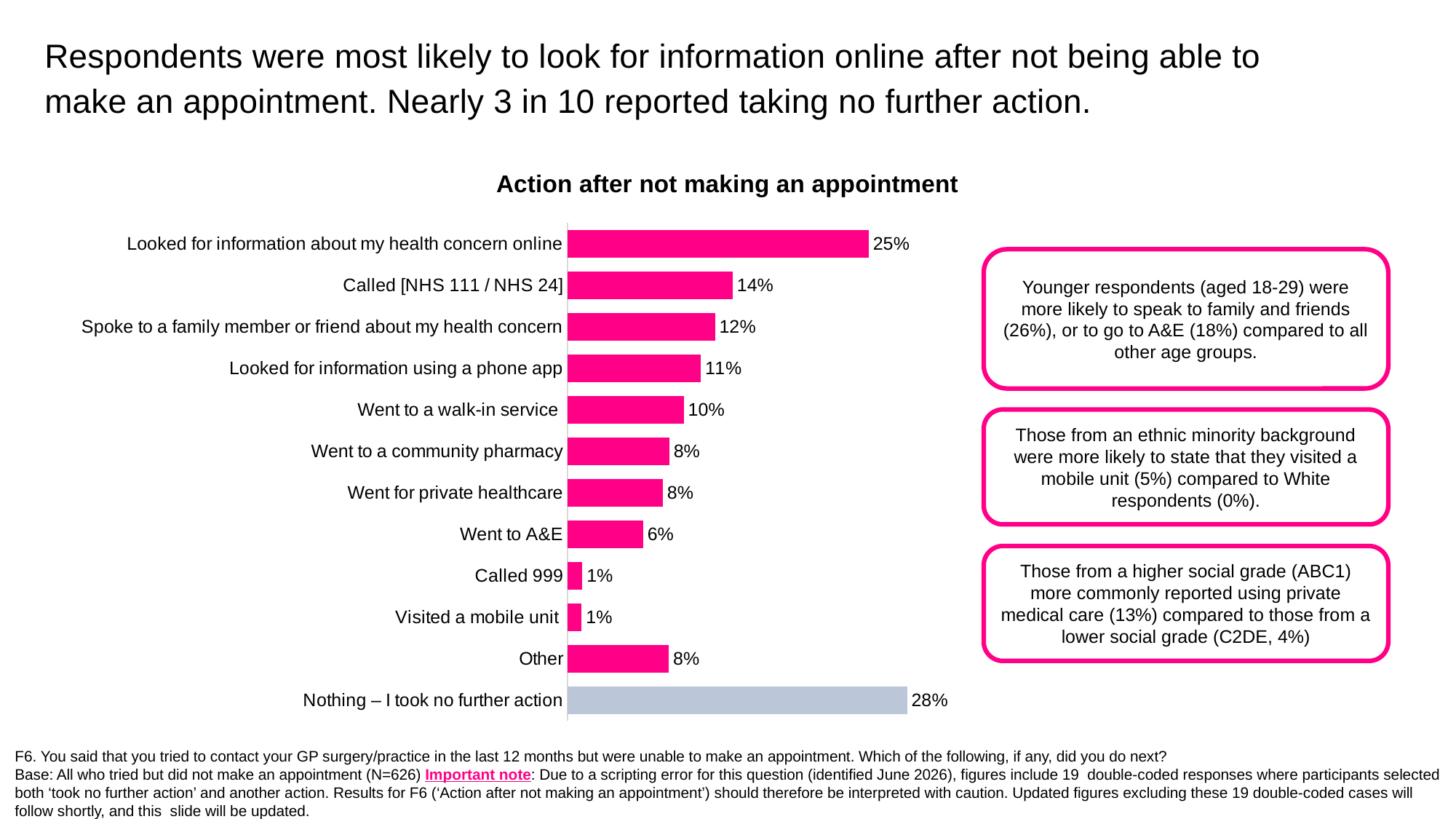

Respondents were most likely to look for information online after not being able to make an appointment. Nearly 3 in 10 reported taking no further action.
Action after not making an appointment

### Chart

| Category | Column1 |
|---|---|
| Nothing – I took no further action | 0.2835 |
| Other | 0.0846 |
| Visited a mobile unit  | 0.0117 |
| Called 999 | 0.0123 |
| Went to A&E | 0.063 |
| Went for private healthcare | 0.0795 |
| Went to a community pharmacy | 0.0849 |
| Went to a walk-in service  | 0.097 |
| Looked for information using a phone app | 0.1113 |
| Spoke to a family member or friend about my health concern | 0.123 |
| Called [NHS 111 / NHS 24] | 0.1379 |
| Looked for information about my health concern online | 0.2514 |
Younger respondents (aged 18-29) were more likely to speak to family and friends (26%), or to go to A&E (18%) compared to all other age groups.
Those from an ethnic minority background were more likely to state that they visited a mobile unit (5%) compared to White respondents (0%).
Those from a higher social grade (ABC1) more commonly reported using private medical care (13%) compared to those from a lower social grade (C2DE, 4%)
F6. You said that you tried to contact your GP surgery/practice in the last 12 months but were unable to make an appointment. Which of the following, if any, did you do next?
Base: All who tried but did not make an appointment (N=626) Important note: Due to a scripting error for this question (identified June 2026), figures include 19  double-coded responses where participants selected both ‘took no further action’ and another action. Results for F6 (‘Action after not making an appointment’) should therefore be interpreted with caution. Updated figures excluding these 19 double-coded cases will follow shortly, and this  slide will be updated.